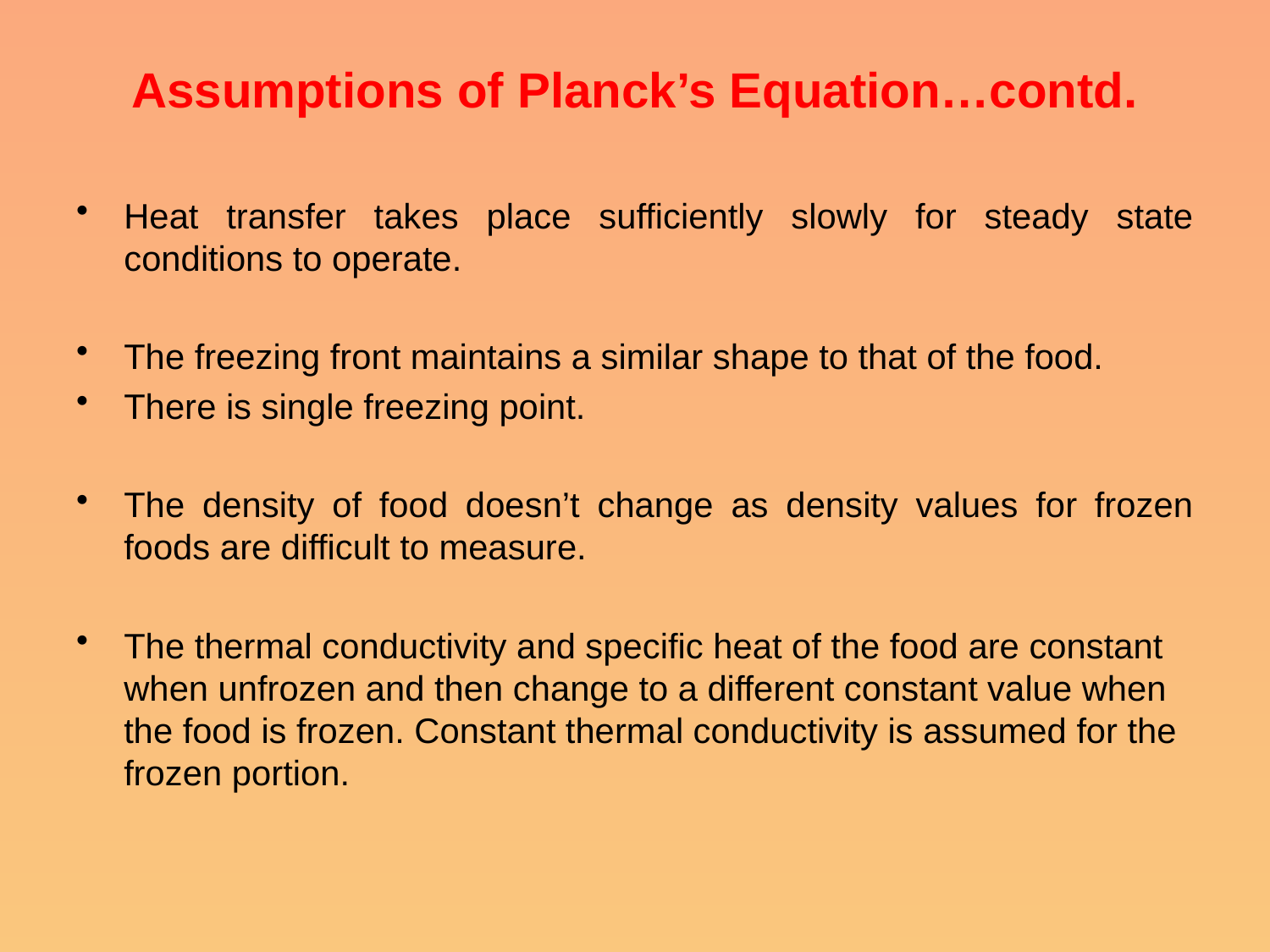

# Assumptions of Planck’s Equation…contd.

Heat transfer takes place sufficiently slowly for steady state conditions to operate.

The freezing front maintains a similar shape to that of the food.
There is single freezing point.

The density of food doesn’t change as density values for frozen foods are difficult to measure.

The thermal conductivity and specific heat of the food are constant when unfrozen and then change to a different constant value when the food is frozen. Constant thermal conductivity is assumed for the frozen portion.